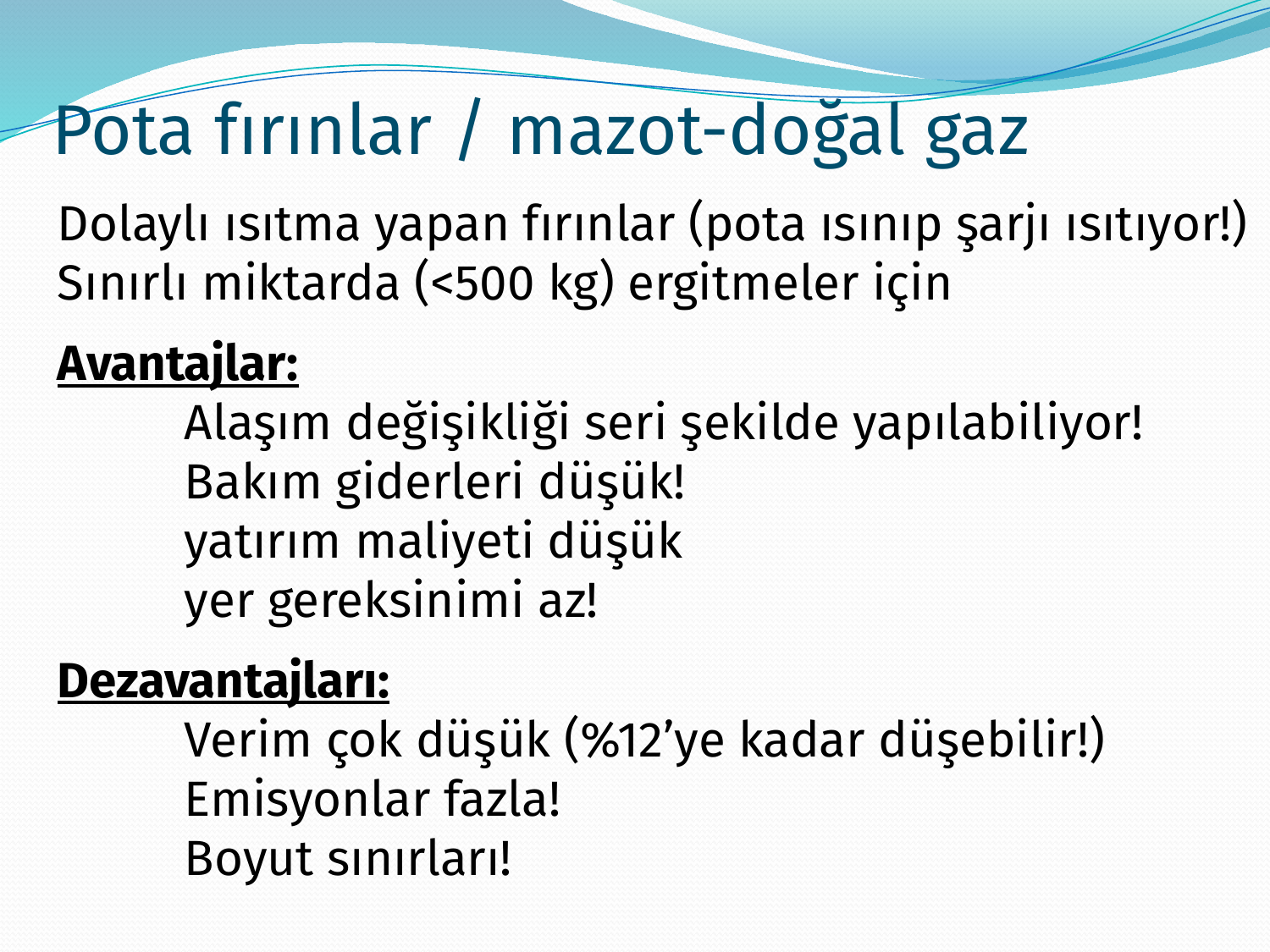

# Pota fırınlar / mazot-doğal gaz
Dolaylı ısıtma yapan fırınlar (pota ısınıp şarjı ısıtıyor!)
Sınırlı miktarda (<500 kg) ergitmeler için
Avantajlar:
	Alaşım değişikliği seri şekilde yapılabiliyor!
	Bakım giderleri düşük!
	yatırım maliyeti düşük
	yer gereksinimi az!
Dezavantajları:
	Verim çok düşük (%12’ye kadar düşebilir!)
	Emisyonlar fazla!
	Boyut sınırları!